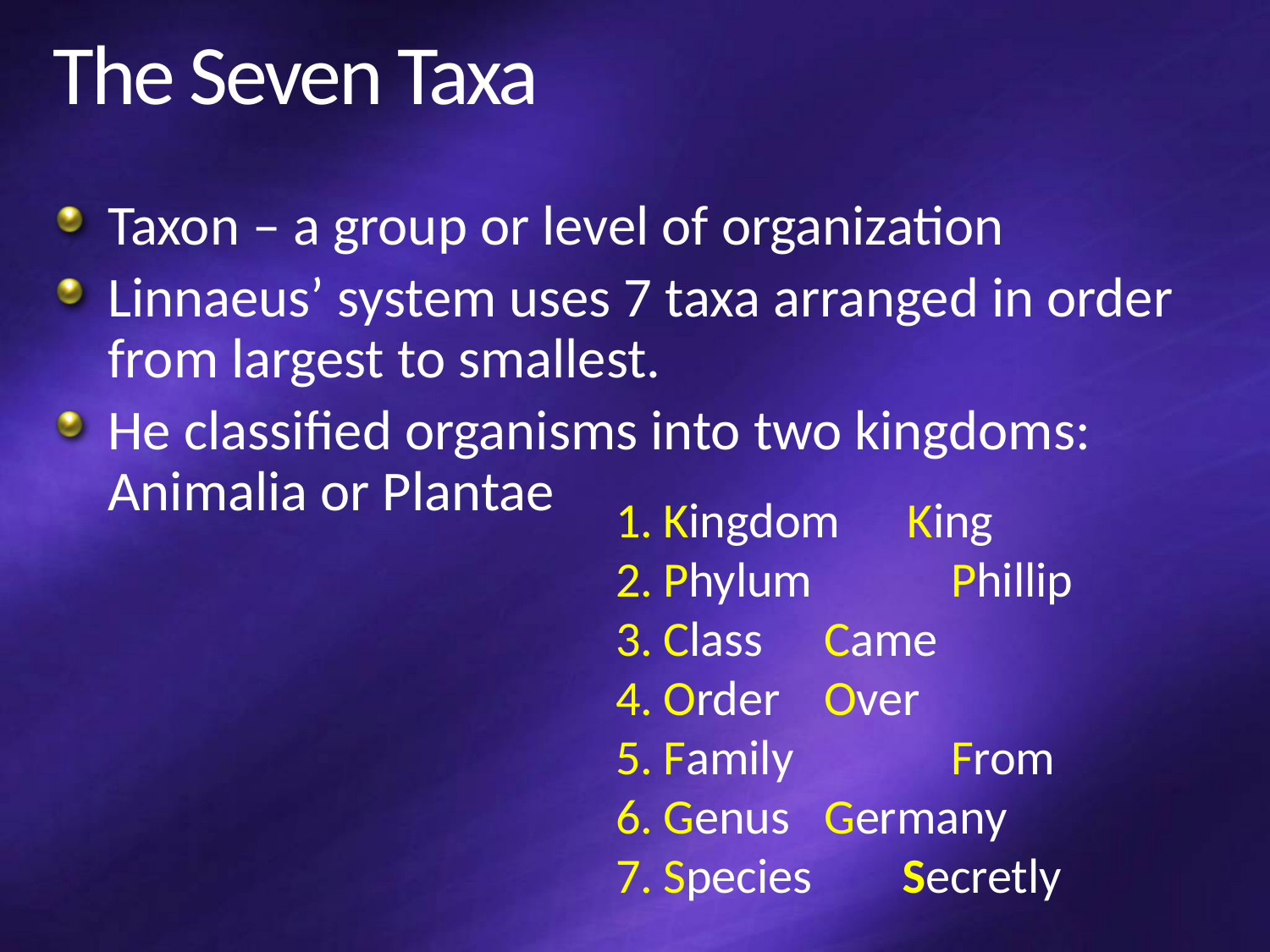

# The Seven Taxa
Taxon – a group or level of organization
Linnaeus’ system uses 7 taxa arranged in order from largest to smallest.
He classified organisms into two kingdoms:  Animalia or Plantae

Kingdom      King
Phylum	   Phillip
Class	   Came
Order	   Over
Family	   From
Genus	   Germany
Species        Secretly